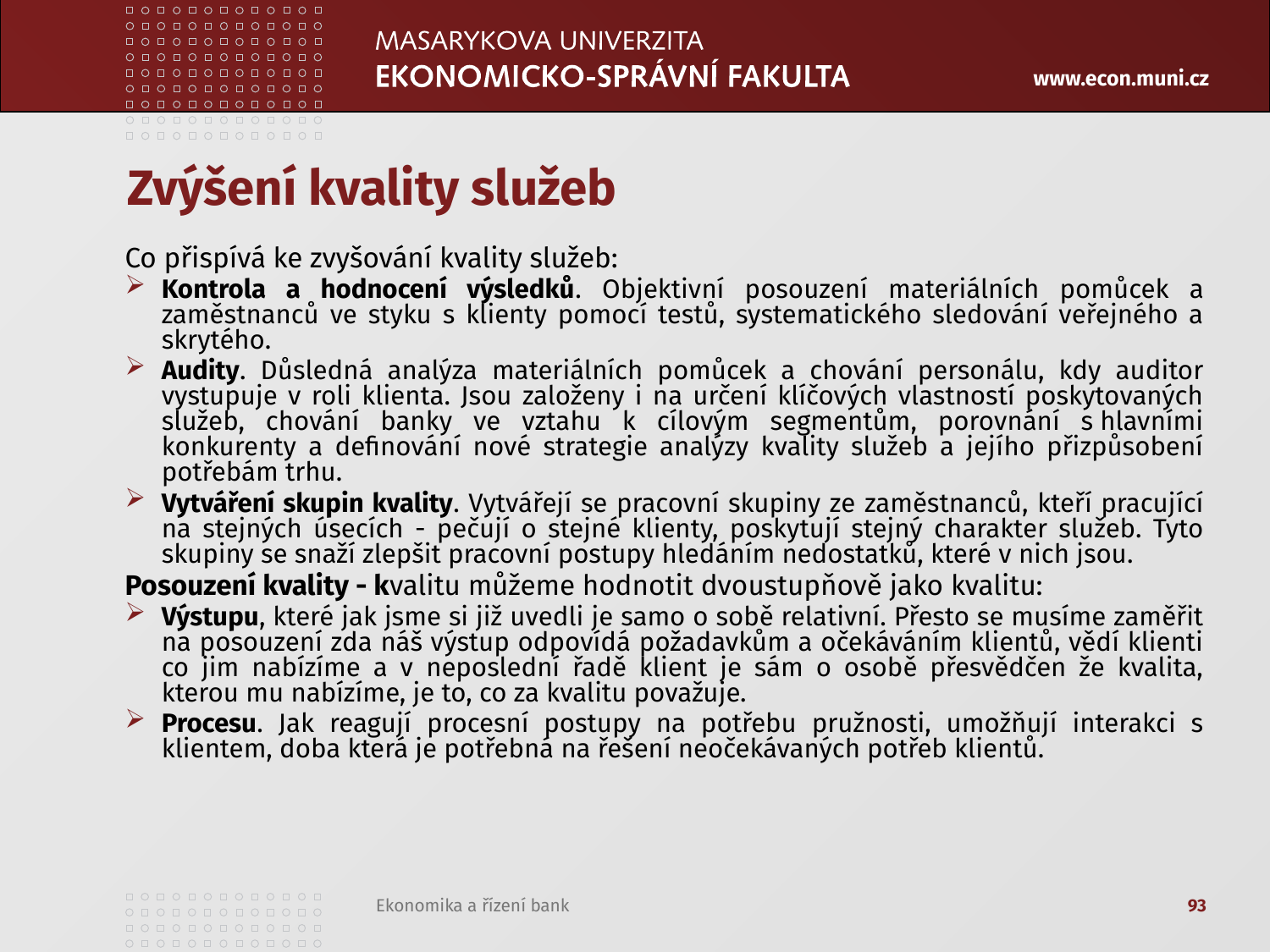

# Zvýšení kvality služeb
Co přispívá ke zvyšování kvality služeb:
Kontrola a hodnocení výsledků. Objektivní posouzení materiálních pomůcek a zaměstnanců ve styku s klienty pomocí testů, systematického sledování veřejného a skrytého.
Audity. Důsledná analýza materiálních pomůcek a chování personálu, kdy auditor vystupuje v roli klienta. Jsou založeny i na určení klíčových vlastností poskytovaných služeb, chování banky ve vztahu k cílovým segmentům, porovnání s hlavními konkurenty a definování nové strategie analýzy kvality služeb a jejího přizpůsobení potřebám trhu.
Vytváření skupin kvality. Vytvářejí se pracovní skupiny ze zaměstnanců, kteří pracující na stejných úsecích - pečují o stejné klienty, poskytují stejný charakter služeb. Tyto skupiny se snaží zlepšit pracovní postupy hledáním nedostatků, které v nich jsou.
Posouzení kvality - kvalitu můžeme hodnotit dvoustupňově jako kvalitu:
Výstupu, které jak jsme si již uvedli je samo o sobě relativní. Přesto se musíme zaměřit na posouzení zda náš výstup odpovídá požadavkům a očekáváním klientů, vědí klienti co jim nabízíme a v neposlední řadě klient je sám o osobě přesvědčen že kvalita, kterou mu nabízíme, je to, co za kvalitu považuje.
Procesu. Jak reagují procesní postupy na potřebu pružnosti, umožňují interakci s klientem, doba která je potřebná na řešení neočekávaných potřeb klientů.

93
Ekonomika a řízení bank